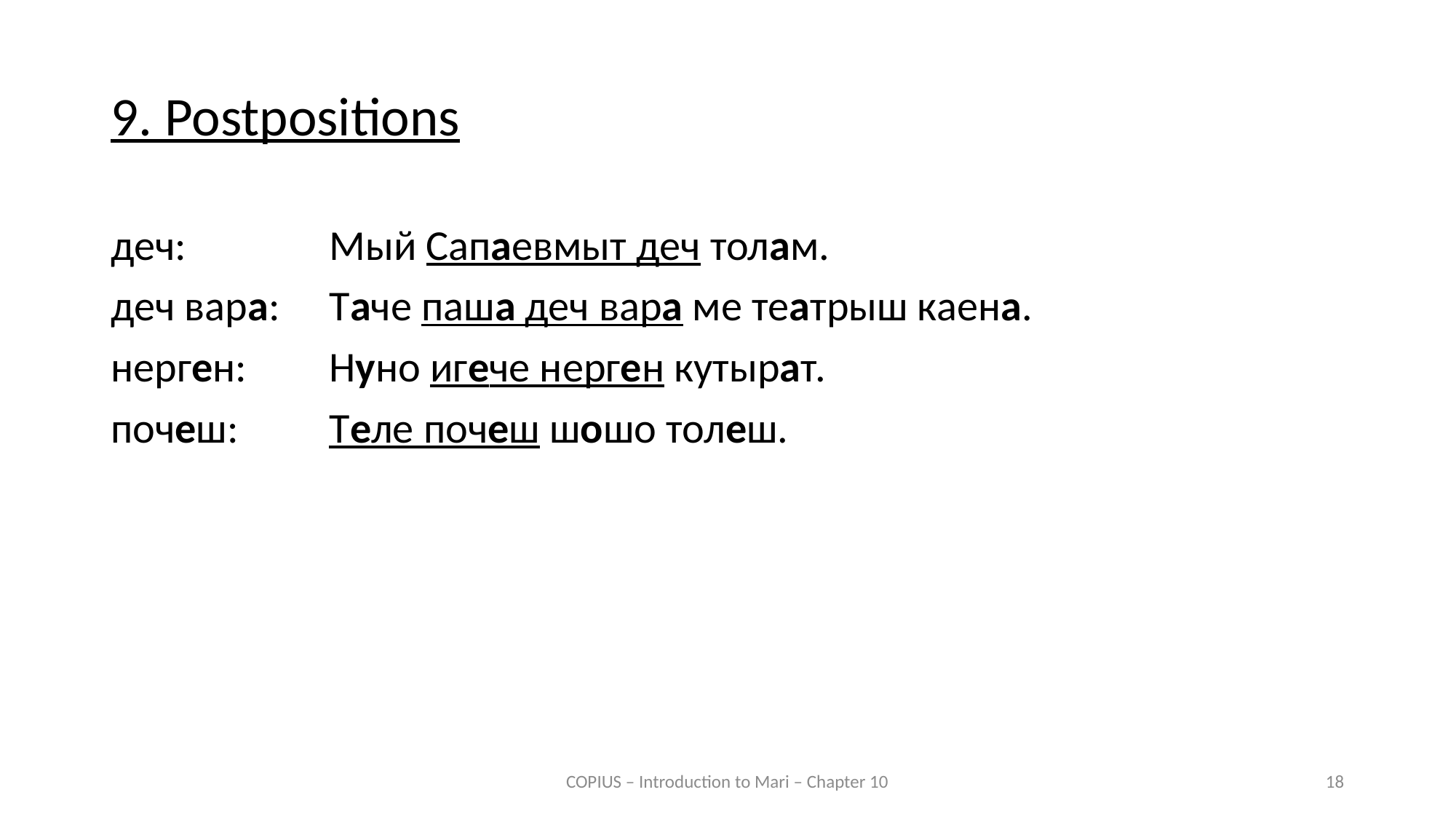

9. Postpositions
деч:		Мый Сапаевмыт деч толам.
деч вара:	Таче паша деч вара ме театрыш каена.
нерген:	Нуно игече нерген кутырат.
почеш:	Теле почеш шошо толеш.
COPIUS – Introduction to Mari – Chapter 10
18